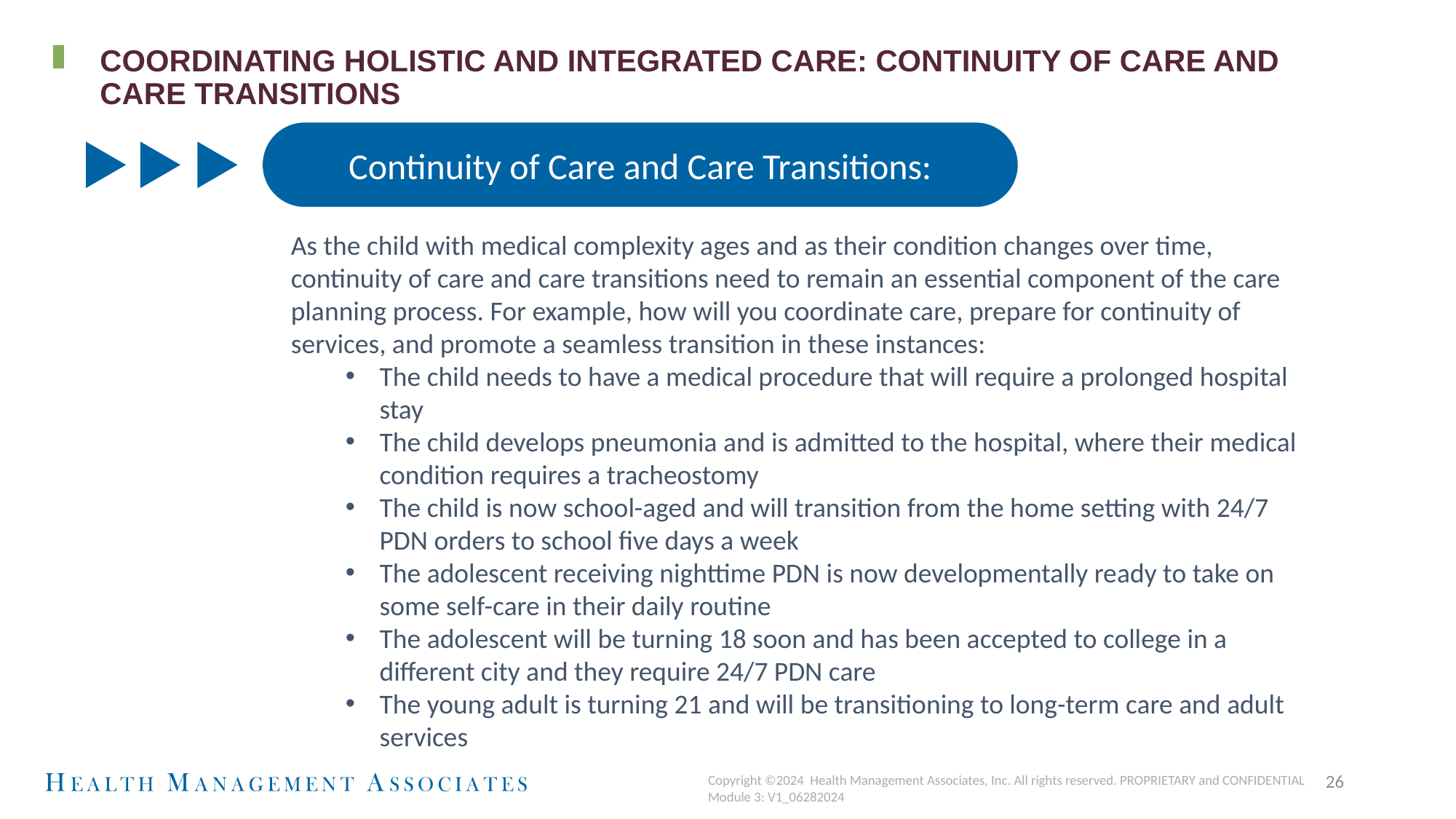

# Coordinating Holistic and Integrated Care: Continuity of Care and Care Transitions
Continuity of Care and Care Transitions:

Problem
As the child with medical complexity ages and as their condition changes over time, continuity of care and care transitions need to remain an essential component of the care planning process. For example, how will you coordinate care, prepare for continuity of services, and promote a seamless transition in these instances:
The child needs to have a medical procedure that will require a prolonged hospital stay
The child develops pneumonia and is admitted to the hospital, where their medical condition requires a tracheostomy
The child is now school-aged and will transition from the home setting with 24/7 PDN orders to school five days a week
The adolescent receiving nighttime PDN is now developmentally ready to take on some self-care in their daily routine
The adolescent will be turning 18 soon and has been accepted to college in a different city and they require 24/7 PDN care
The young adult is turning 21 and will be transitioning to long-term care and adult services
26